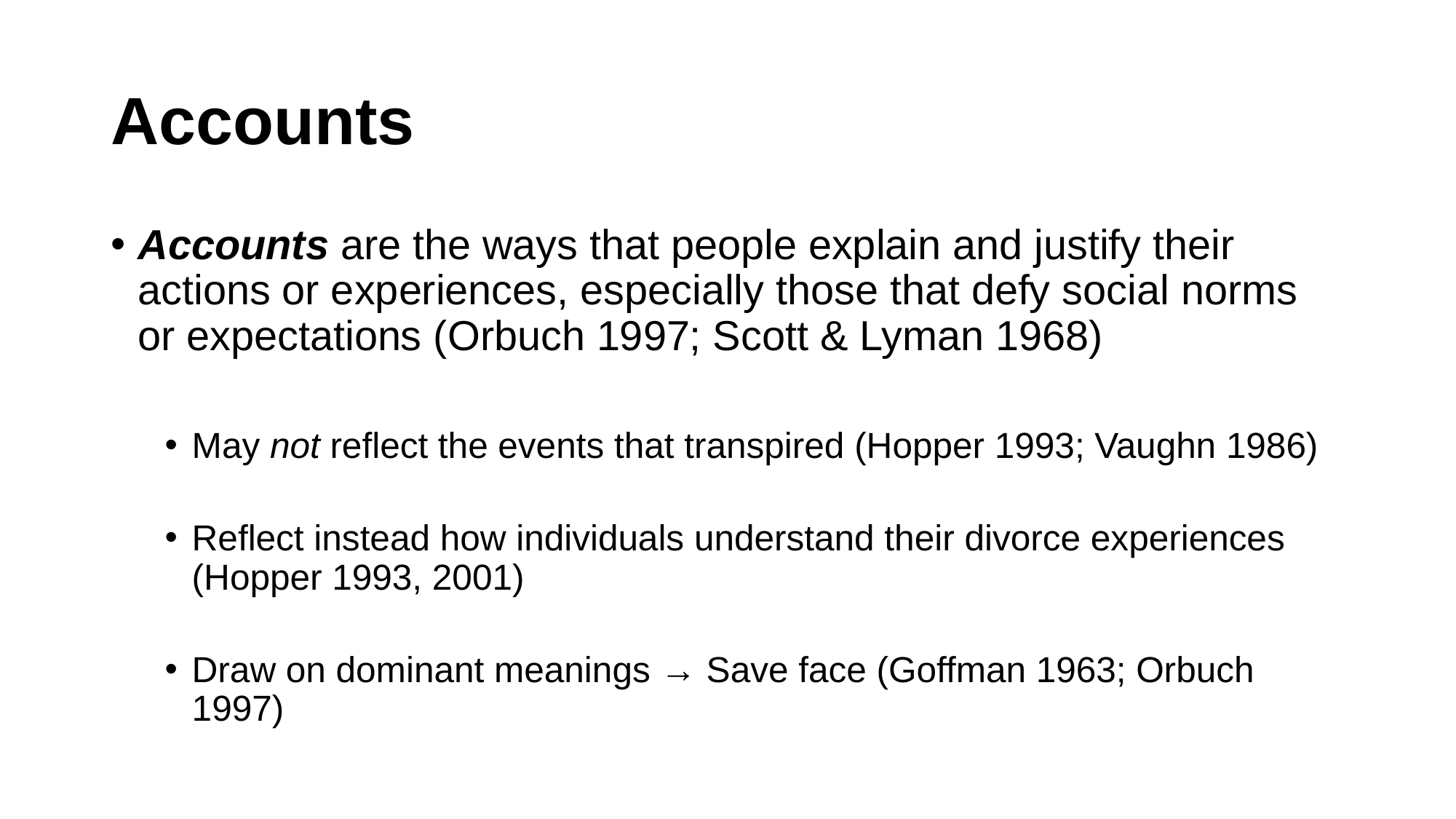

# Accounts
Accounts are the ways that people explain and justify their actions or experiences, especially those that defy social norms or expectations (Orbuch 1997; Scott & Lyman 1968)

May not reflect the events that transpired (Hopper 1993; Vaughn 1986)

Reflect instead how individuals understand their divorce experiences (Hopper 1993, 2001)

Draw on dominant meanings → Save face (Goffman 1963; Orbuch 1997)